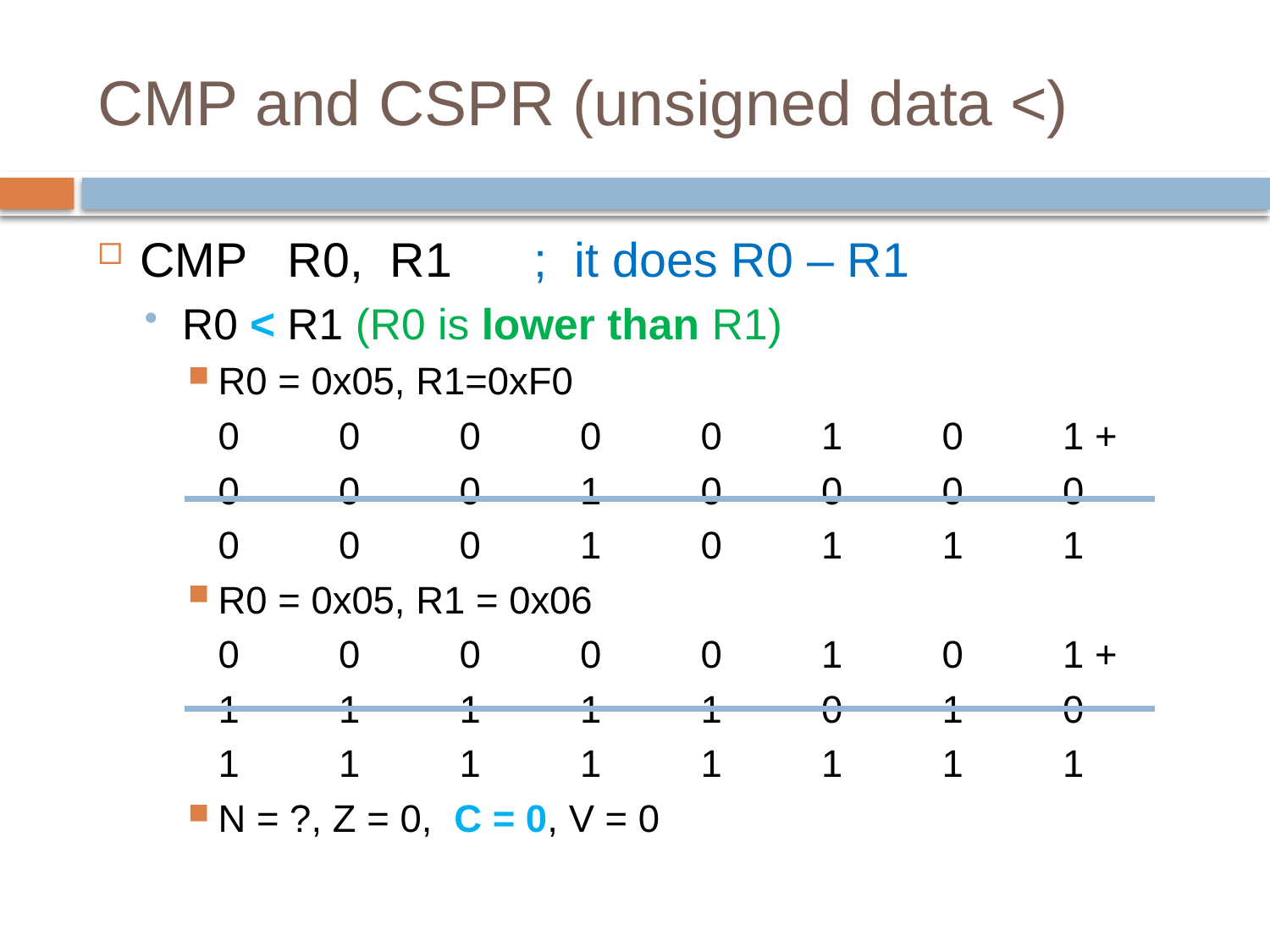

# CMP and CSPR (unsigned data <)
CMP   R0,  R1      ;  it does R0 – R1
R0 < R1 (R0 is lower than R1)
R0 = 0x05, R1=0xF0
	0	0	0	0	0	1	0	1 +
	0	0	0	1	0	0	0	0
	0	0	0	1	0	1	1	1
R0 = 0x05, R1 = 0x06
	0	0	0	0	0	1	0	1 +
	1	1	1	1	1	0	1	0
	1	1	1	1	1	1	1	1
N = ?, Z = 0,  C = 0, V = 0